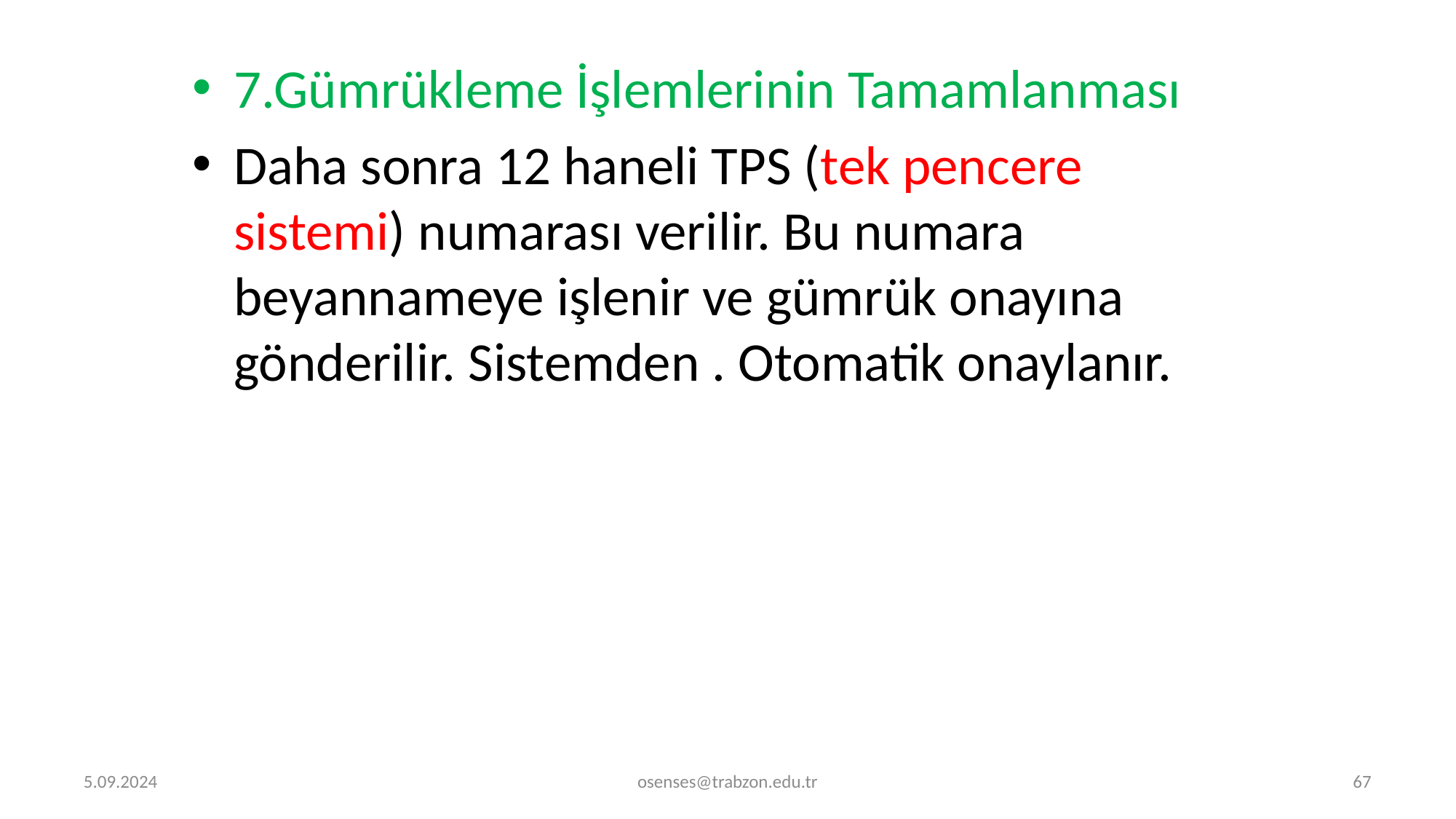

7.Gümrükleme İşlemlerinin Tamamlanması
Daha sonra 12 haneli TPS (tek pencere sistemi) numarası verilir. Bu numara beyannameye işlenir ve gümrük onayına gönderilir. Sistemden . Otomatik onaylanır.
5.09.2024
osenses@trabzon.edu.tr
67